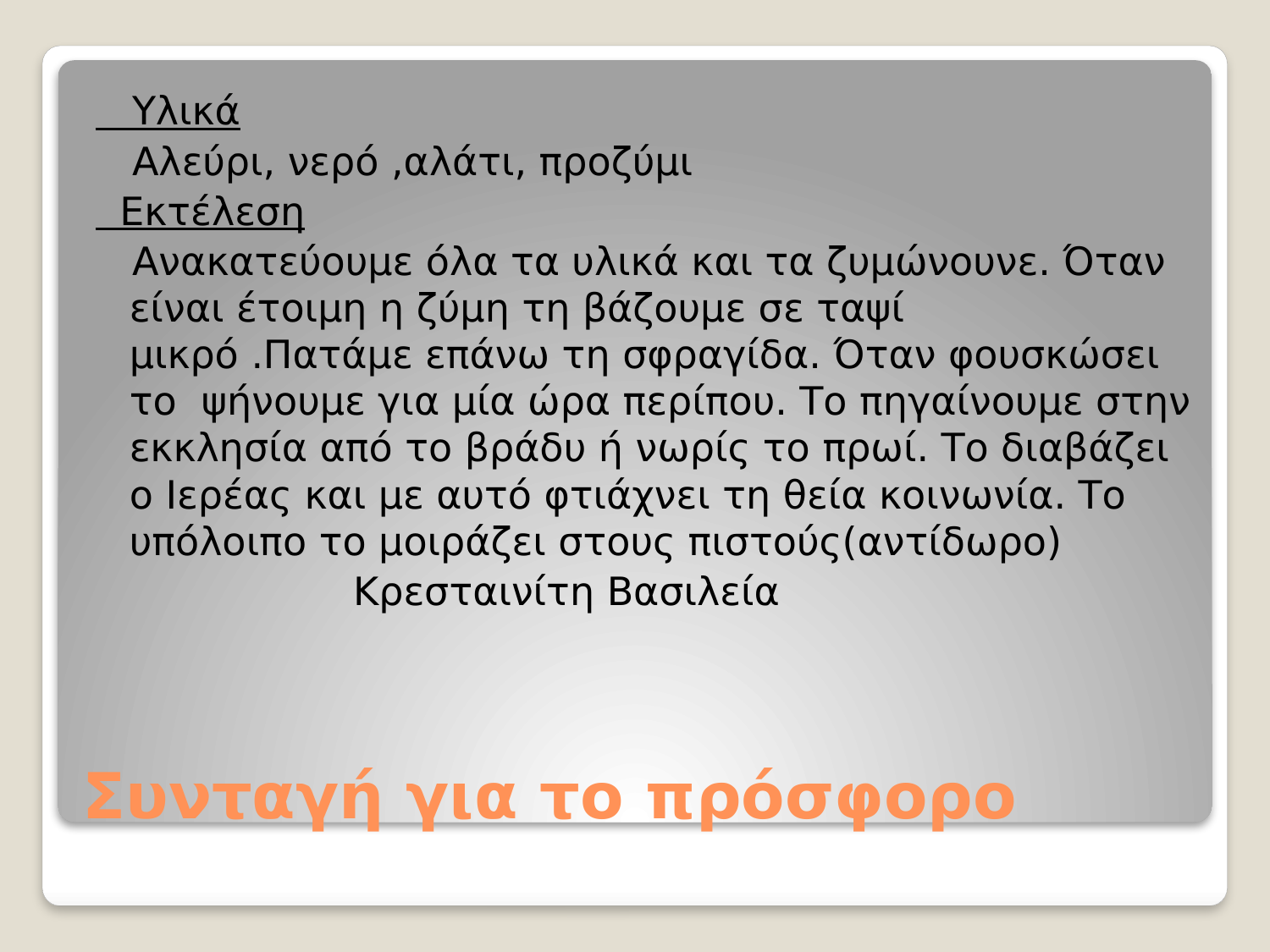

Υλικά
   Αλεύρι, νερό ,αλάτι, προζύμι
  Εκτέλεση
   Ανακατεύουμε όλα τα υλικά και τα ζυμώνουνε. Όταν είναι έτοιμη η ζύμη τη βάζουμε σε ταψί μικρό .Πατάμε επάνω τη σφραγίδα. Όταν φουσκώσει το  ψήνουμε για μία ώρα περίπου. Το πηγαίνουμε στην εκκλησία από το βράδυ ή νωρίς το πρωί. Το διαβάζει ο Ιερέας και με αυτό φτιάχνει τη θεία κοινωνία. Το υπόλοιπο το μοιράζει στους πιστούς(αντίδωρο)
                     Κρεσταινίτη Βασιλεία
# Συνταγή για το πρόσφορο